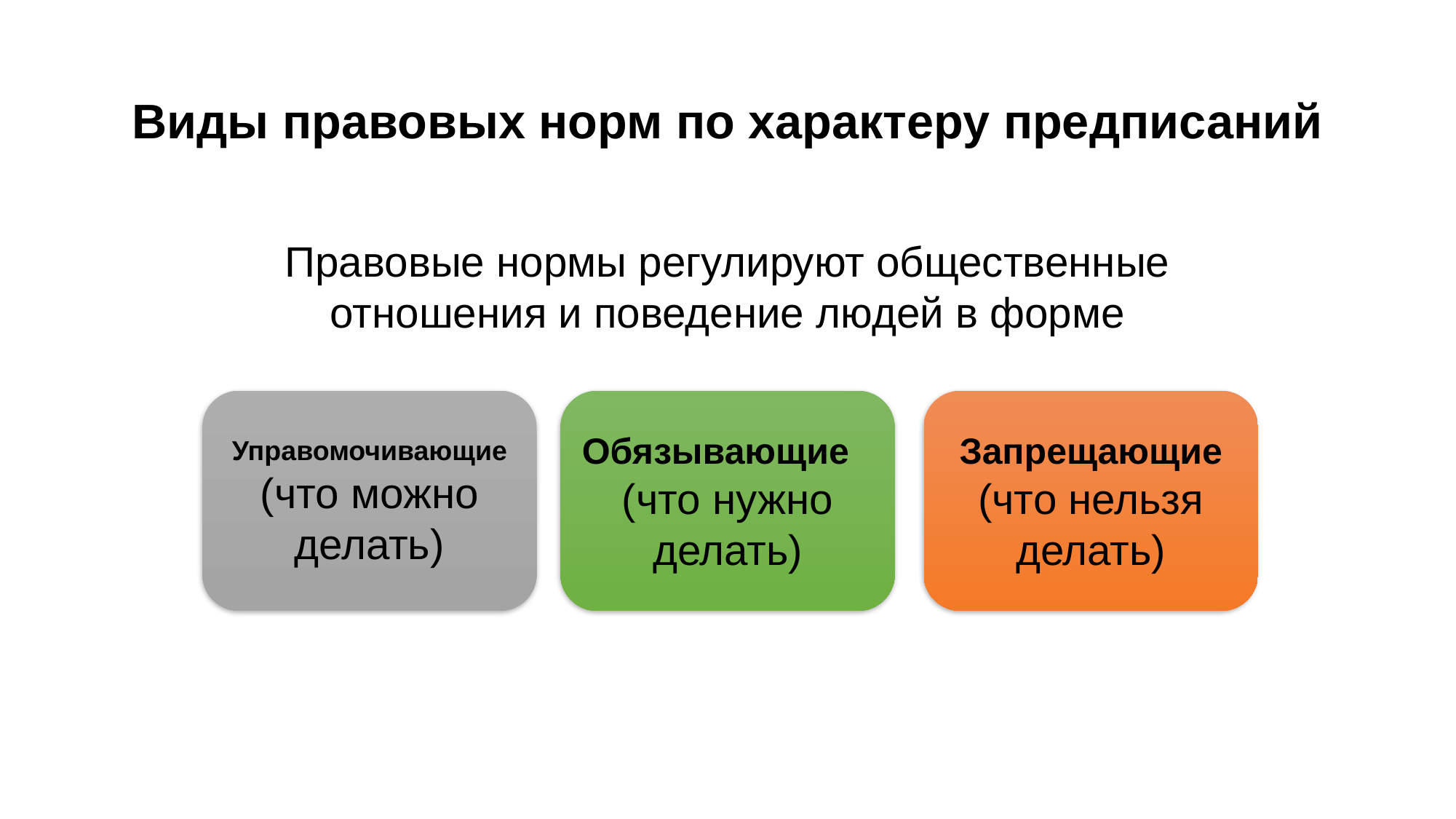

# Виды правовых норм по характеру предписаний
Правовые нормы регулируют общественные отношения и поведение людей в форме
Управомочивающие
(что можно делать)
Обязывающие
(что нужно делать)
Запрещающие
(что нельзя делать)